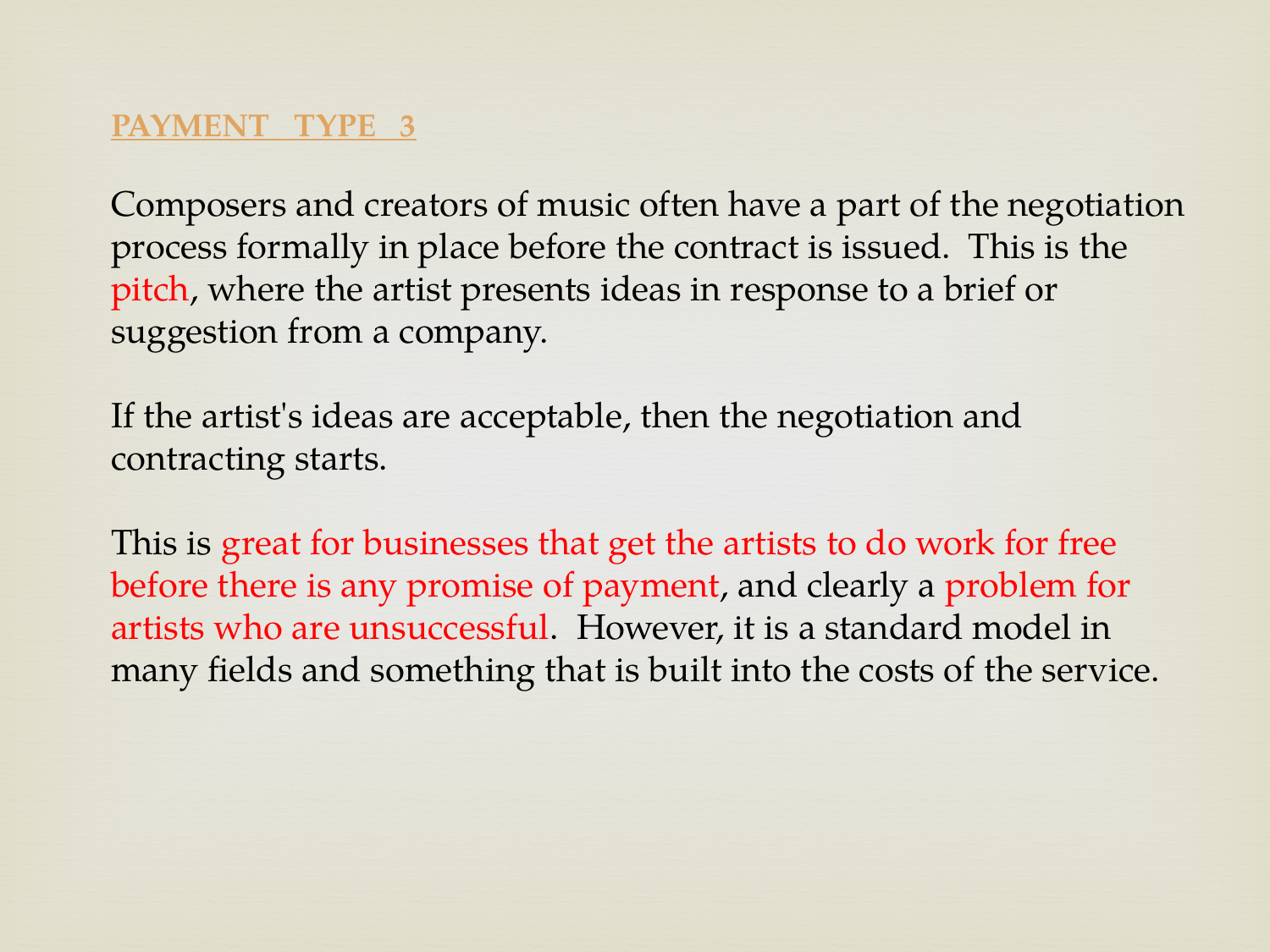

PAYMENT   TYPE   3

Composers and creators of music often have a part of the negotiation process formally in place before the contract is issued.  This is the pitch, where the artist presents ideas in response to a brief or suggestion from a company.

If the artist's ideas are acceptable, then the negotiation and contracting starts.

This is great for businesses that get the artists to do work for free before there is any promise of payment, and clearly a problem for artists who are unsuccessful.  However, it is a standard model in many fields and something that is built into the costs of the service.